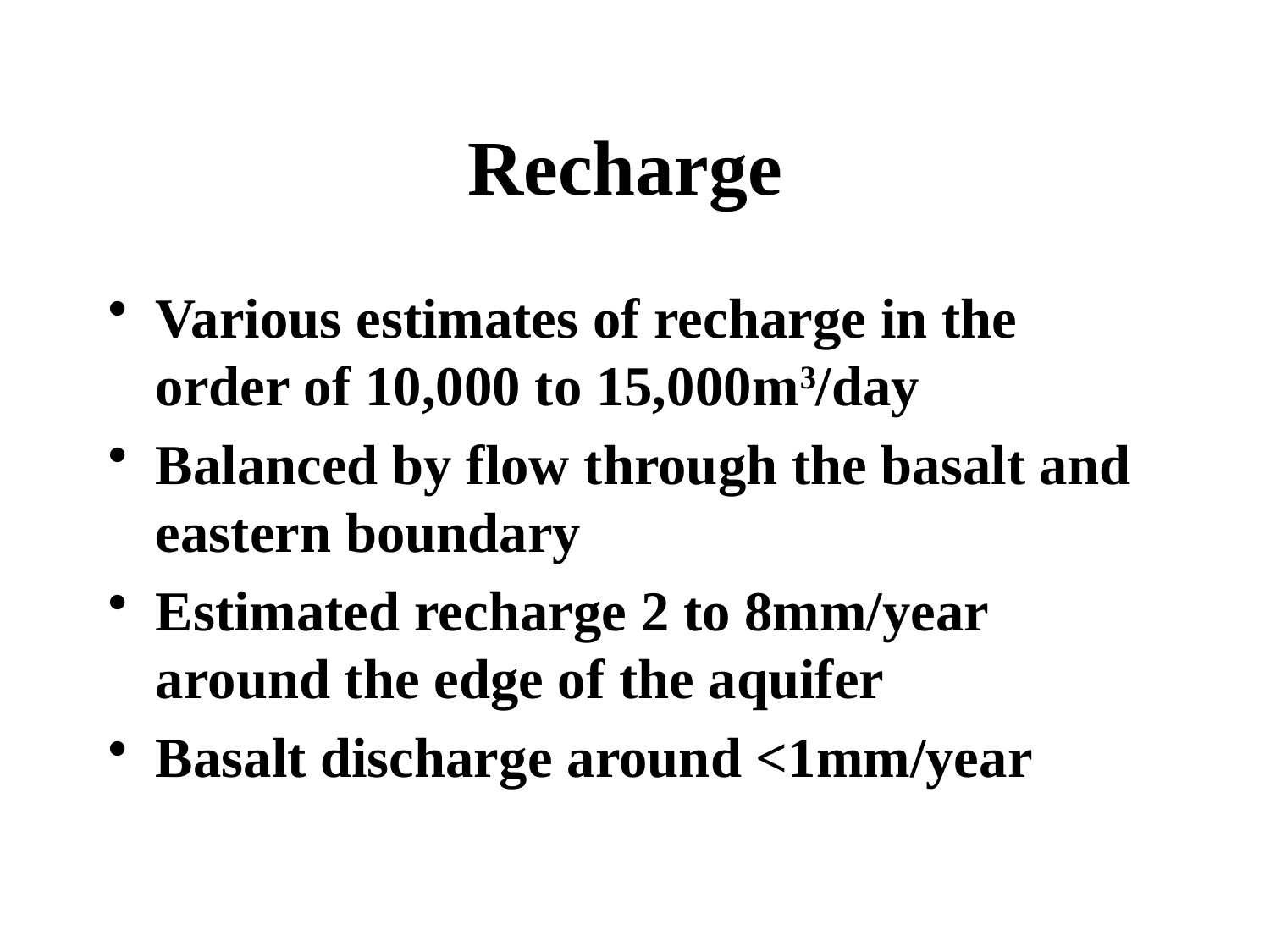

# Recharge
Various estimates of recharge in the order of 10,000 to 15,000m3/day
Balanced by flow through the basalt and eastern boundary
Estimated recharge 2 to 8mm/year around the edge of the aquifer
Basalt discharge around <1mm/year